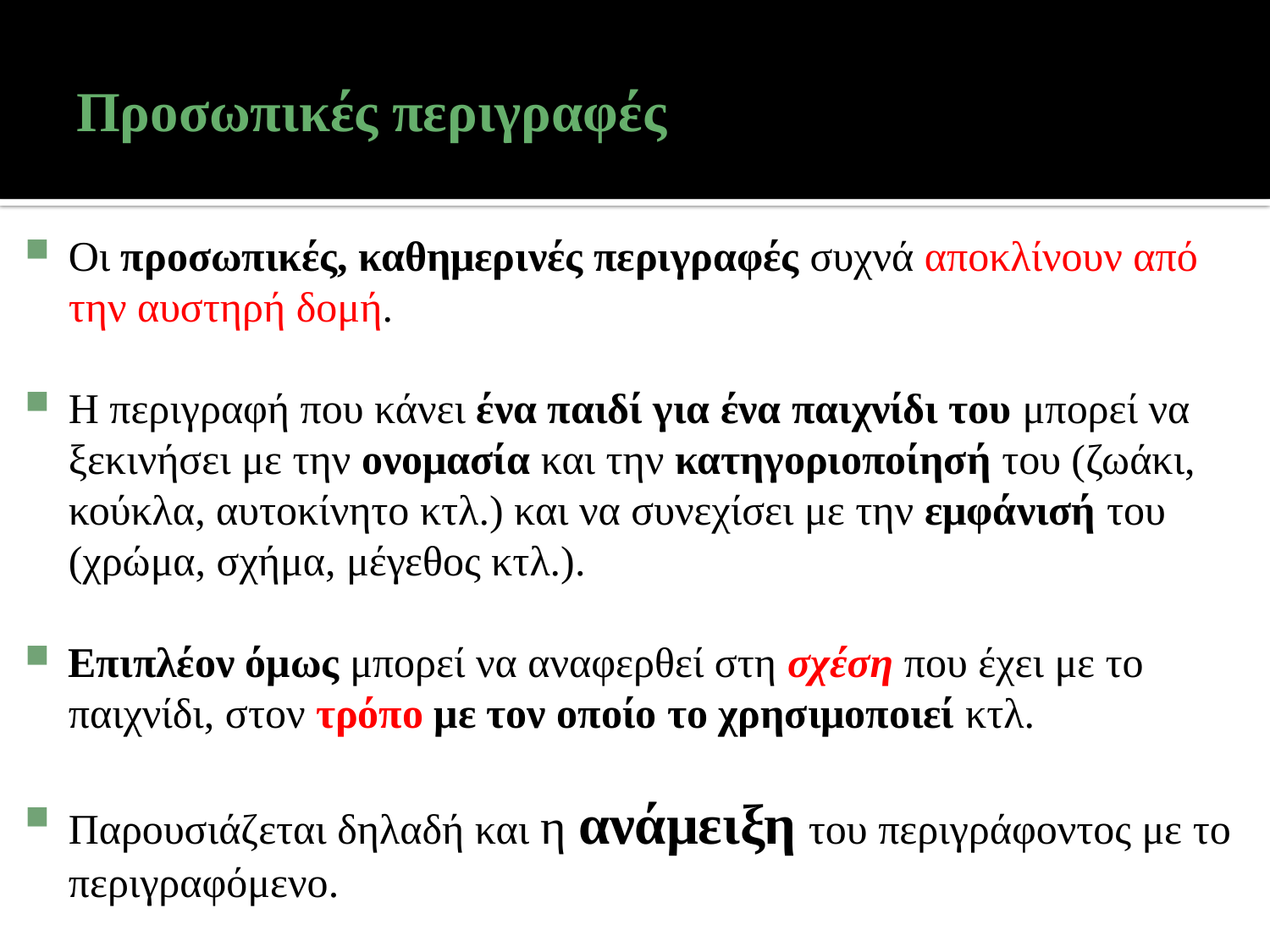

# Προσωπικές περιγραφές
Οι προσωπικές, καθημερινές περιγραφές συχνά αποκλίνουν από την αυστηρή δομή.

Η περιγραφή που κάνει ένα παιδί για ένα παιχνίδι του μπορεί να ξεκινήσει με την ονομασία και την κατηγοριοποίησή του (ζωάκι, κούκλα, αυτοκίνητο κτλ.) και να συνεχίσει με την εμφάνισή του (χρώμα, σχήμα, μέγεθος κτλ.).

Επιπλέον όμως μπορεί να αναφερθεί στη σχέση που έχει με το παιχνίδι, στον τρόπο με τον οποίο το χρησιμοποιεί κτλ.

Παρουσιάζεται δηλαδή και η ανάμειξη του περιγράφοντος με το περιγραφόμενο.